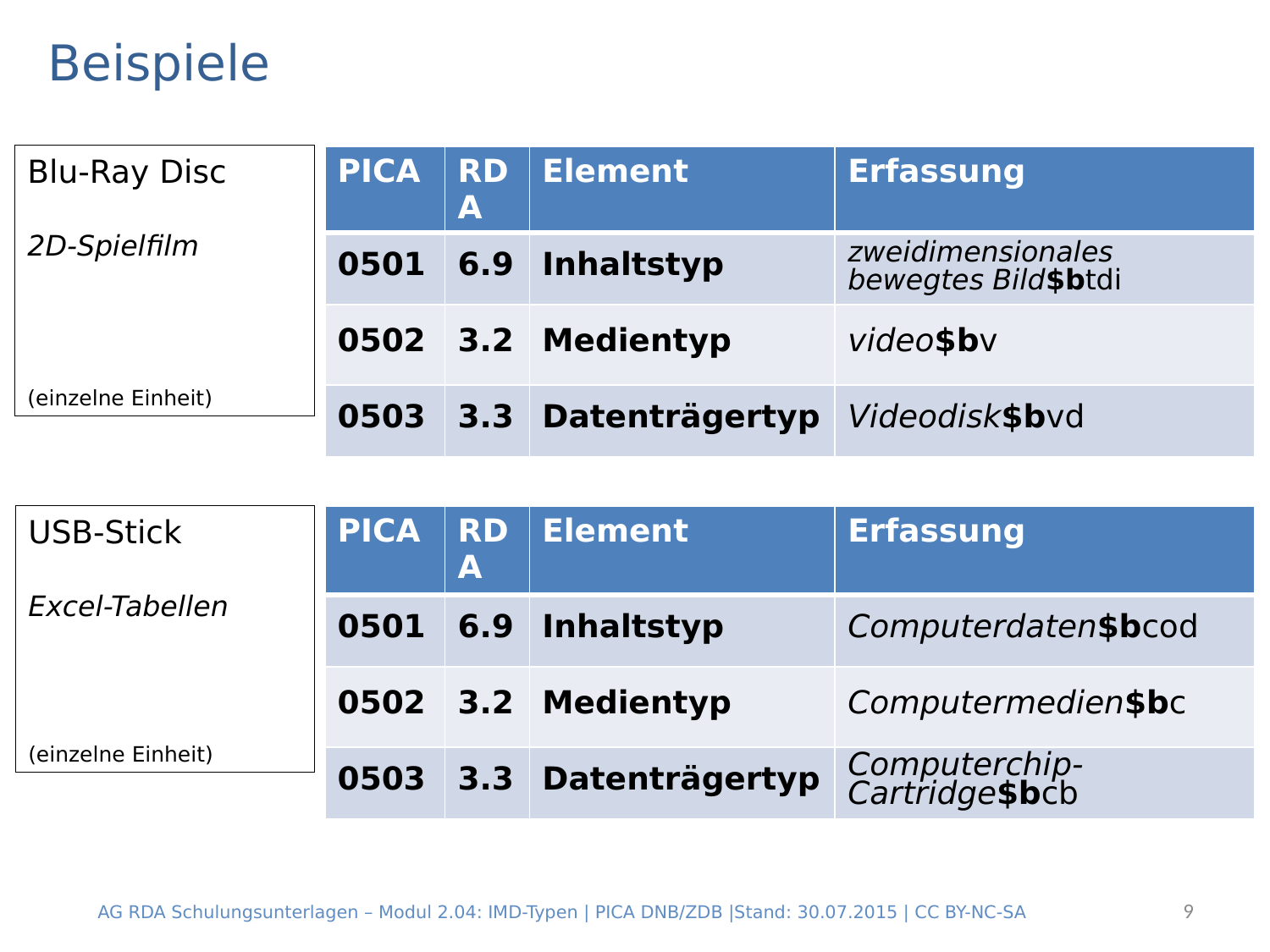

# Beispiele
Blu-Ray Disc

2D-Spielfilm

(einzelne Einheit)
| PICA | RDA | Element | Erfassung |
| --- | --- | --- | --- |
| 0501 | 6.9 | Inhaltstyp | zweidimensionales bewegtes Bild$btdi |
| 0502 | 3.2 | Medientyp | video$bv |
| 0503 | 3.3 | Datenträgertyp | Videodisk$bvd |
USB-Stick

Excel-Tabellen

(einzelne Einheit)
| PICA | RDA | Element | Erfassung |
| --- | --- | --- | --- |
| 0501 | 6.9 | Inhaltstyp | Computerdaten$bcod |
| 0502 | 3.2 | Medientyp | Computermedien$bc |
| 0503 | 3.3 | Datenträgertyp | Computerchip-Cartridge$bcb |
9
AG RDA Schulungsunterlagen – Modul 2.04: IMD-Typen | PICA DNB/ZDB |Stand: 30.07.2015 | CC BY-NC-SA